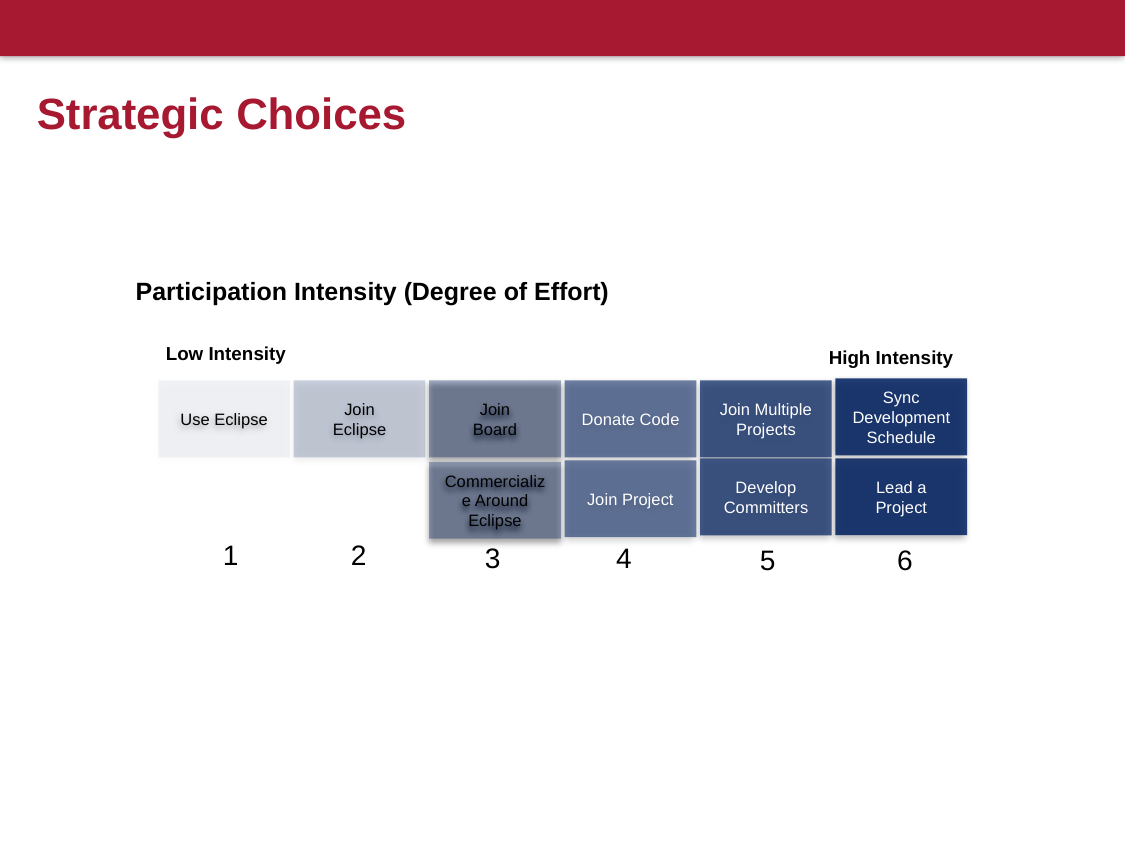

# Strategic Choices
Participation Intensity (Degree of Effort)
Low Intensity
High Intensity
Sync Development Schedule
Join
Eclipse
Join Multiple Projects
Donate Code
Join
Board
Use Eclipse
Lead a Project
Develop Committers
Join Project
Commercialize Around Eclipse
1
2
4
3
5
6